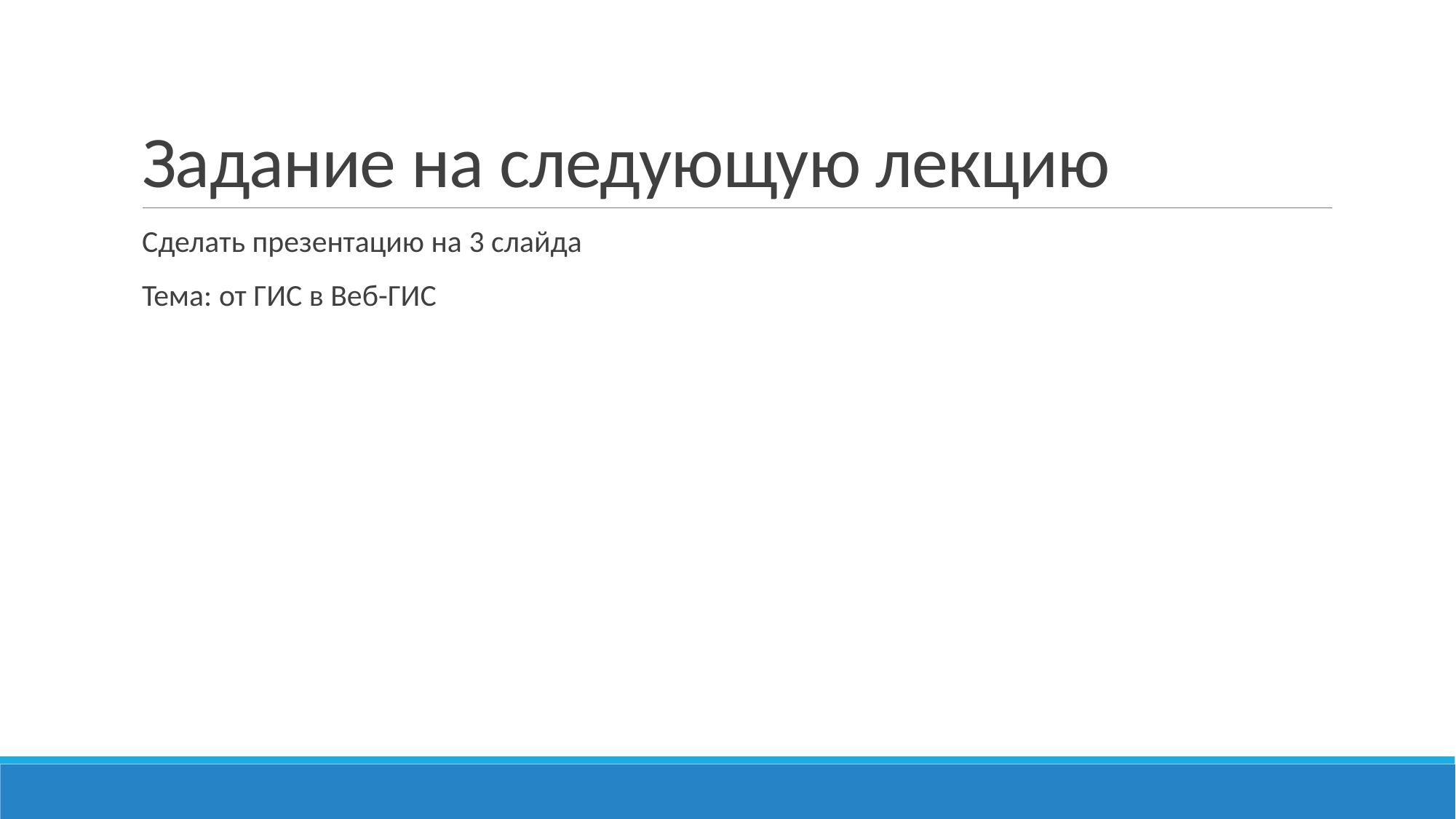

# Задание на следующую лекцию
Сделать презентацию на 3 слайда
Тема: от ГИС в Веб-ГИС